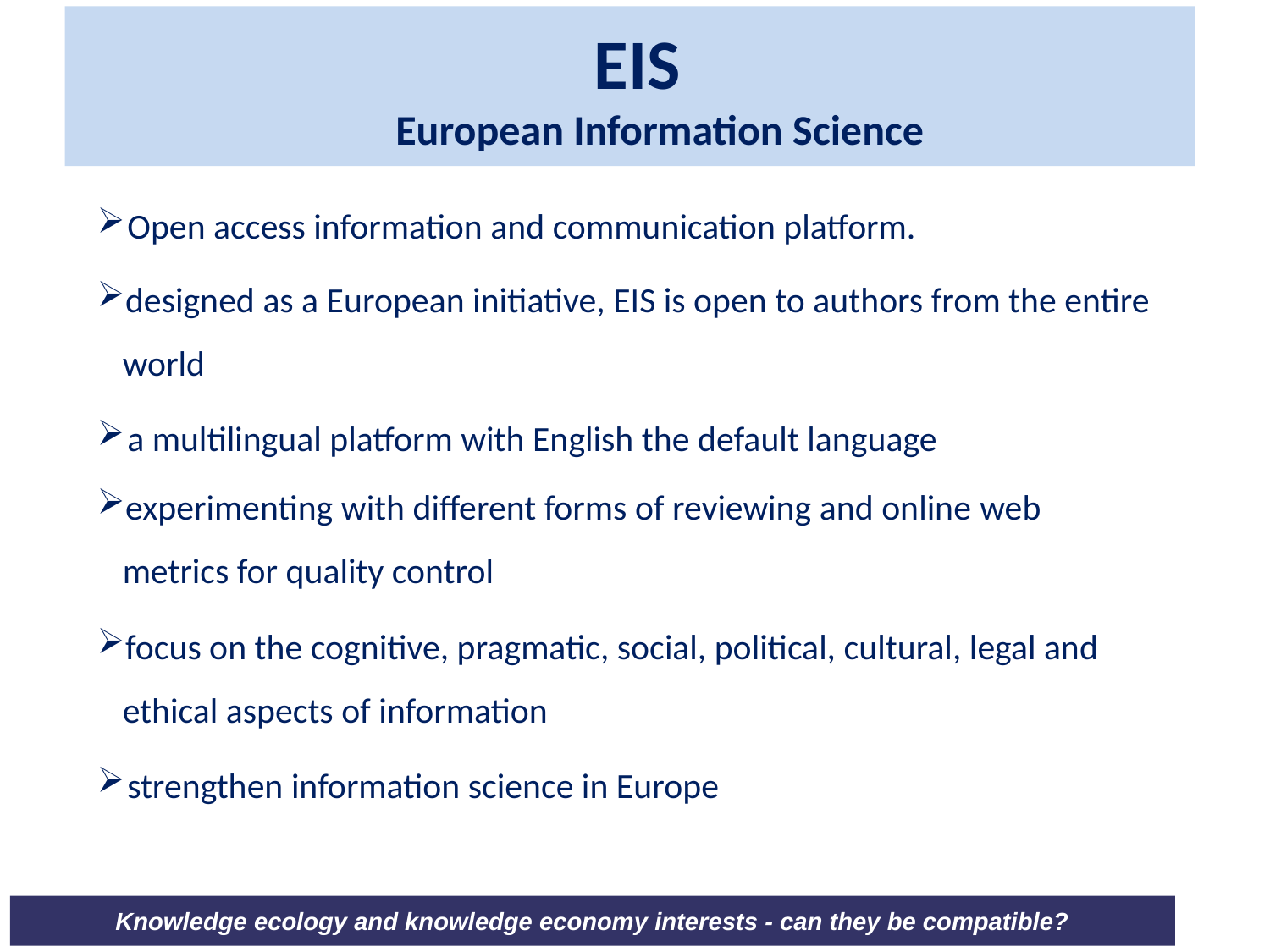

EIS
European Information Science
Open access information and communication platform.
designed as a European initiative, EIS is open to authors from the entire world
a multilingual platform with English the default language
experimenting with different forms of reviewing and online web metrics for quality control
focus on the cognitive, pragmatic, social, political, cultural, legal and ethical aspects of information
strengthen information science in Europe